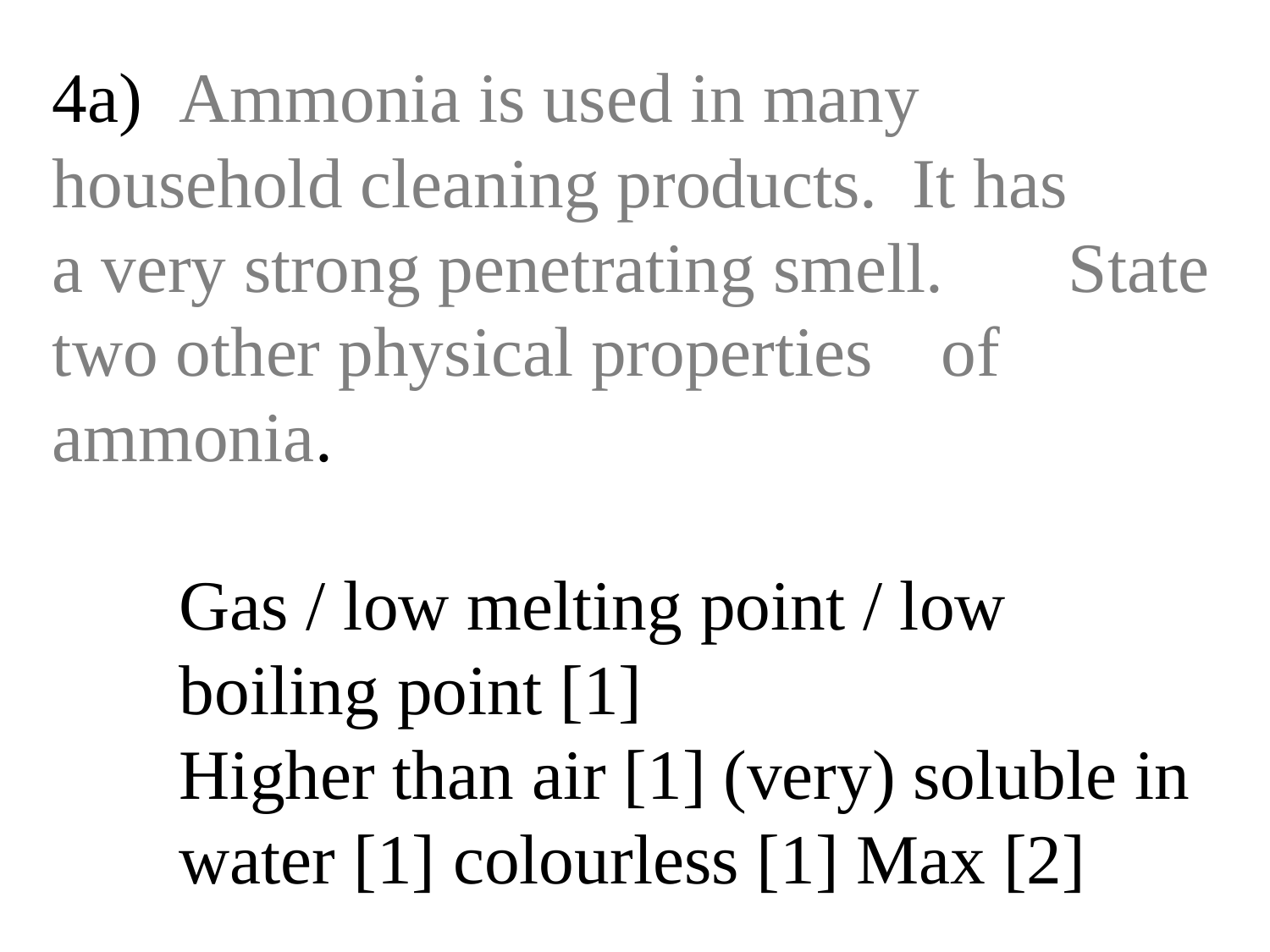

# 4a)	Ammonia is used in many 	household cleaning products.  It has 	a very strong penetrating smell.  	State two other physical properties 	of ammonia. Gas / low melting point / low		 	boiling point [1] Higher than air [1] (very) soluble in 	water [1] colourless [1] Max [2]